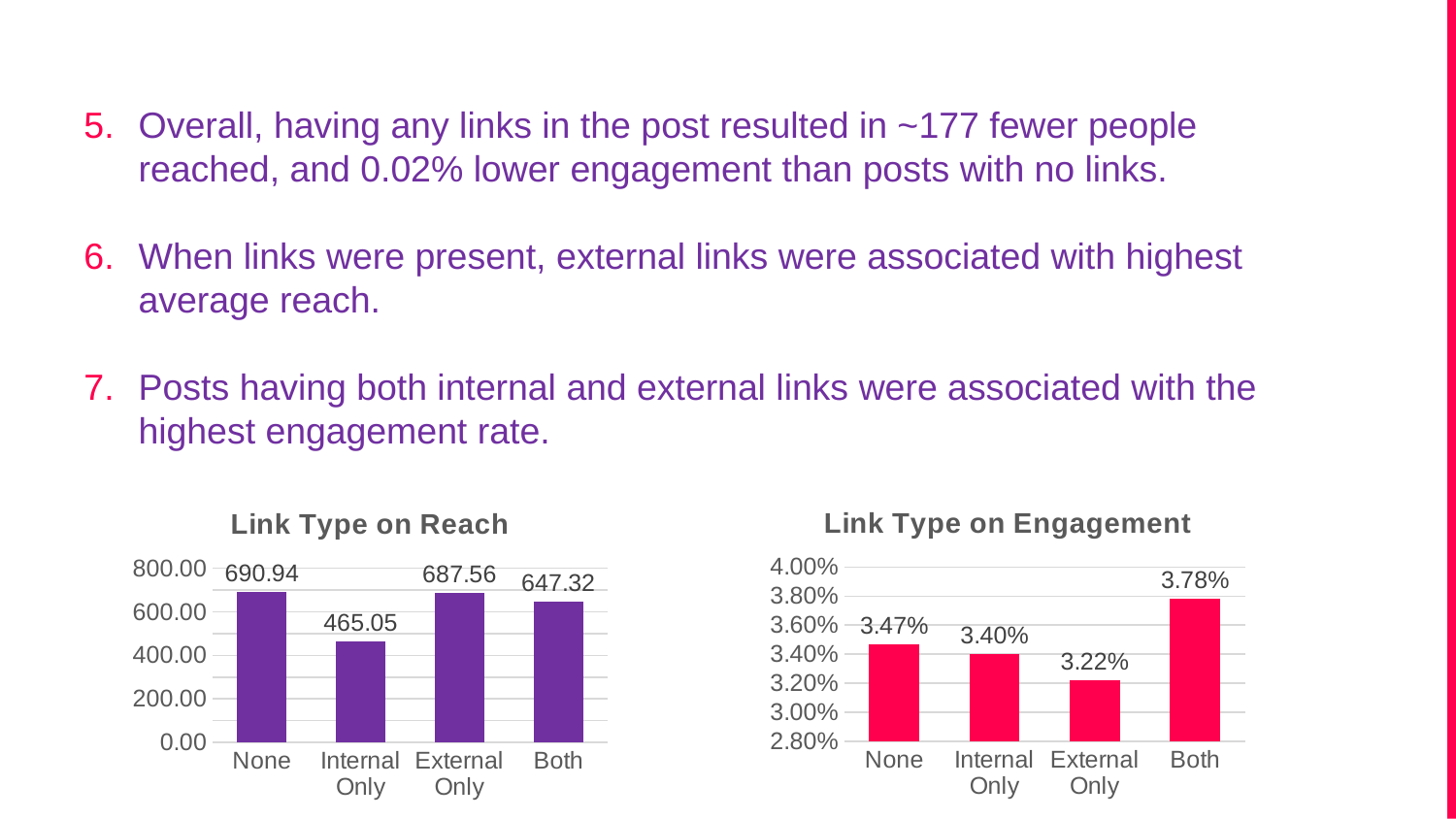

Overall, having any links in the post resulted in ~177 fewer people reached, and 0.02% lower engagement than posts with no links.

When links were present, external links were associated with highest average reach.

Posts having both internal and external links were associated with the highest engagement rate.

### Chart: Link Type on Engagement

| Category |  |
|---|---|
| None | 0.03470588235294119 |
| Internal Only | 0.0340012048192771 |
| External Only | 0.03222222222222222 |
| Both | 0.03782105263157896 |

### Chart: Link Type on Reach

| Category |  |
|---|---|
| None | 690.9411764705883 |
| Internal Only | 465.04819277108436 |
| External Only | 687.5555555555555 |
| Both | 647.3157894736842 |